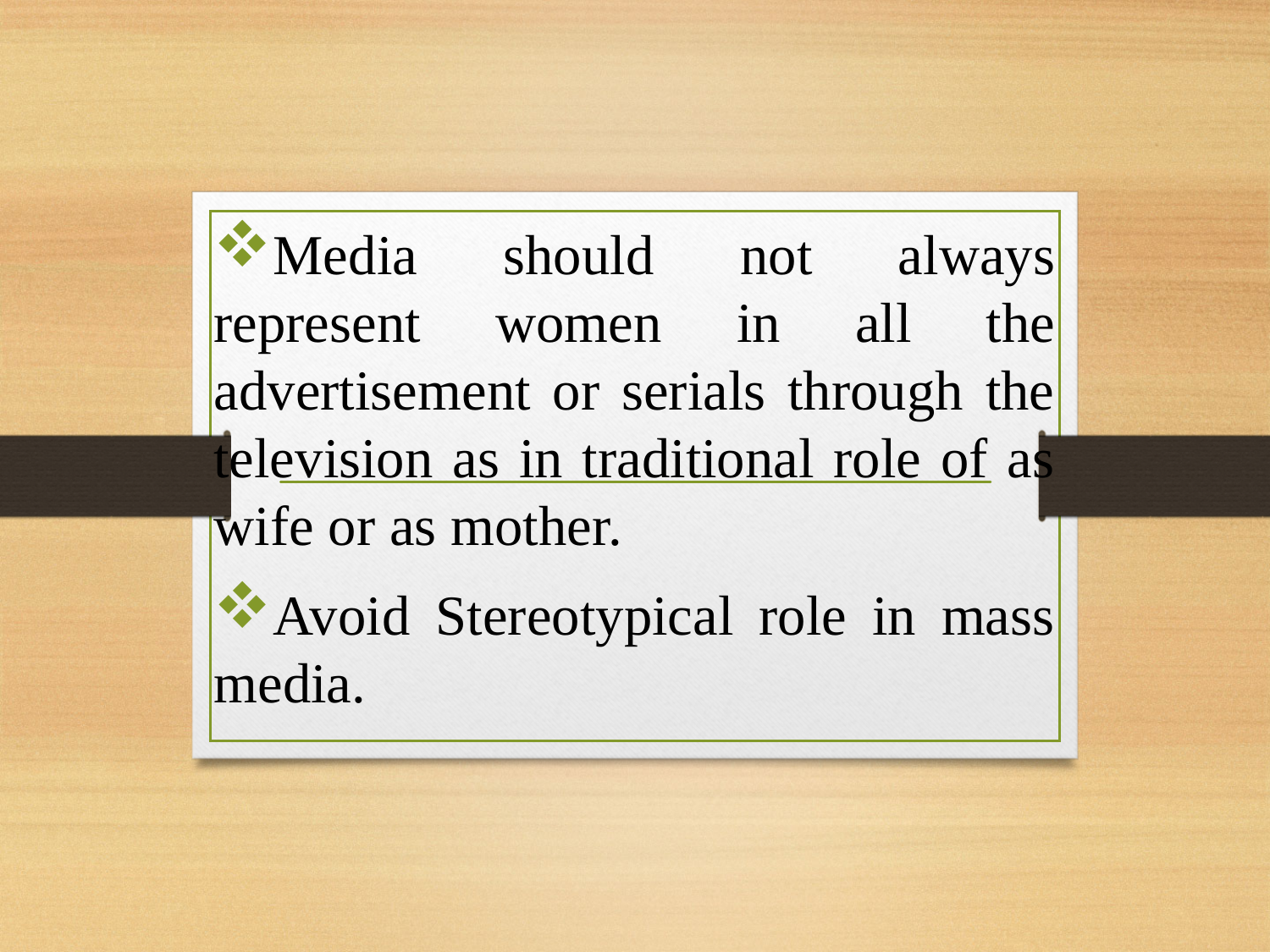

#
Media should not always represent women in all the advertisement or serials through the television as in traditional role of as wife or as mother.
Avoid Stereotypical role in mass media.